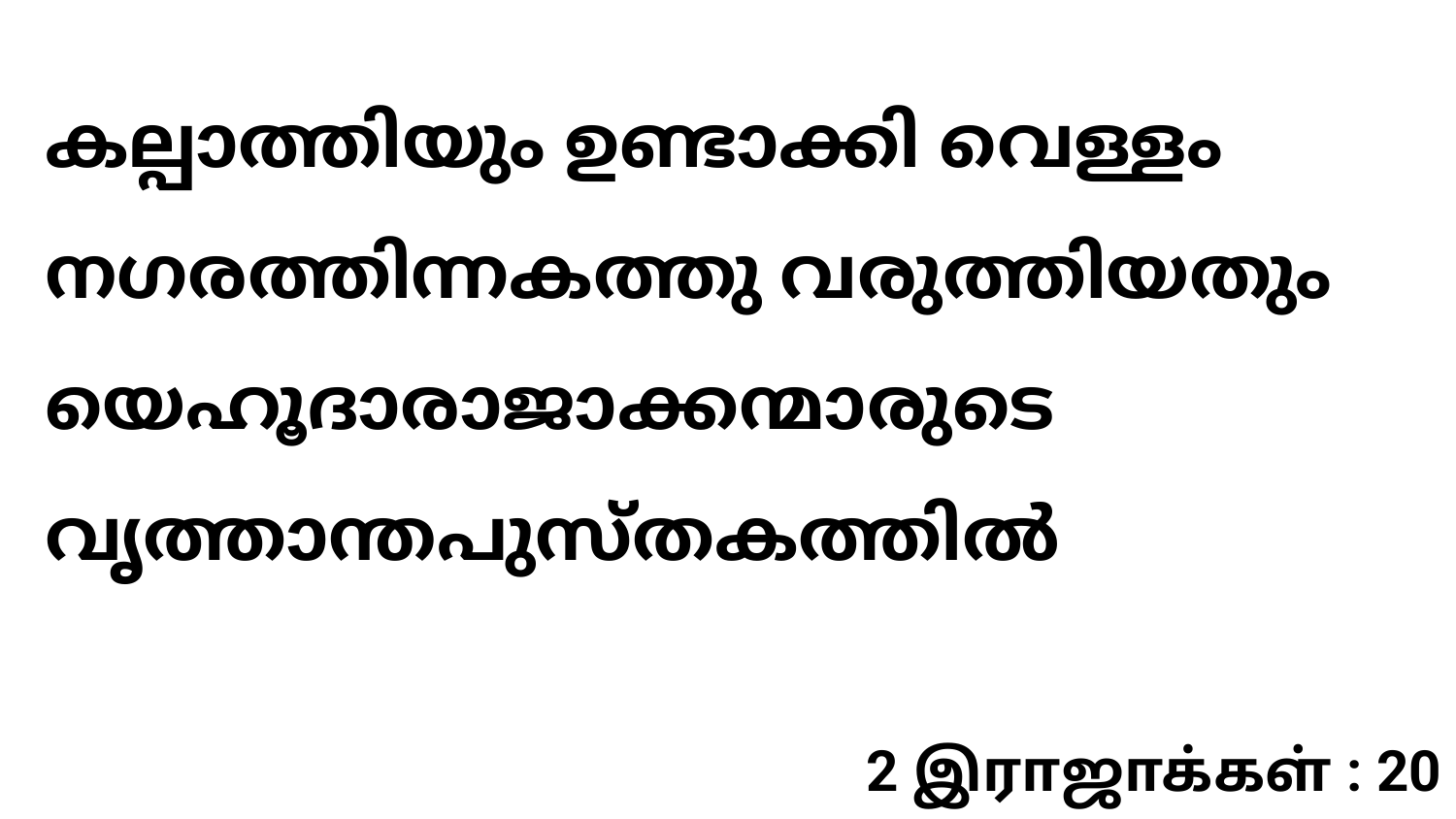

കല്പാത്തിയും ഉണ്ടാക്കി വെള്ളം നഗരത്തിന്നകത്തു വരുത്തിയതും യെഹൂദാരാജാക്കന്മാരുടെ വൃത്താന്തപുസ്തകത്തിൽ
2 இராஜாக்கள் : 20